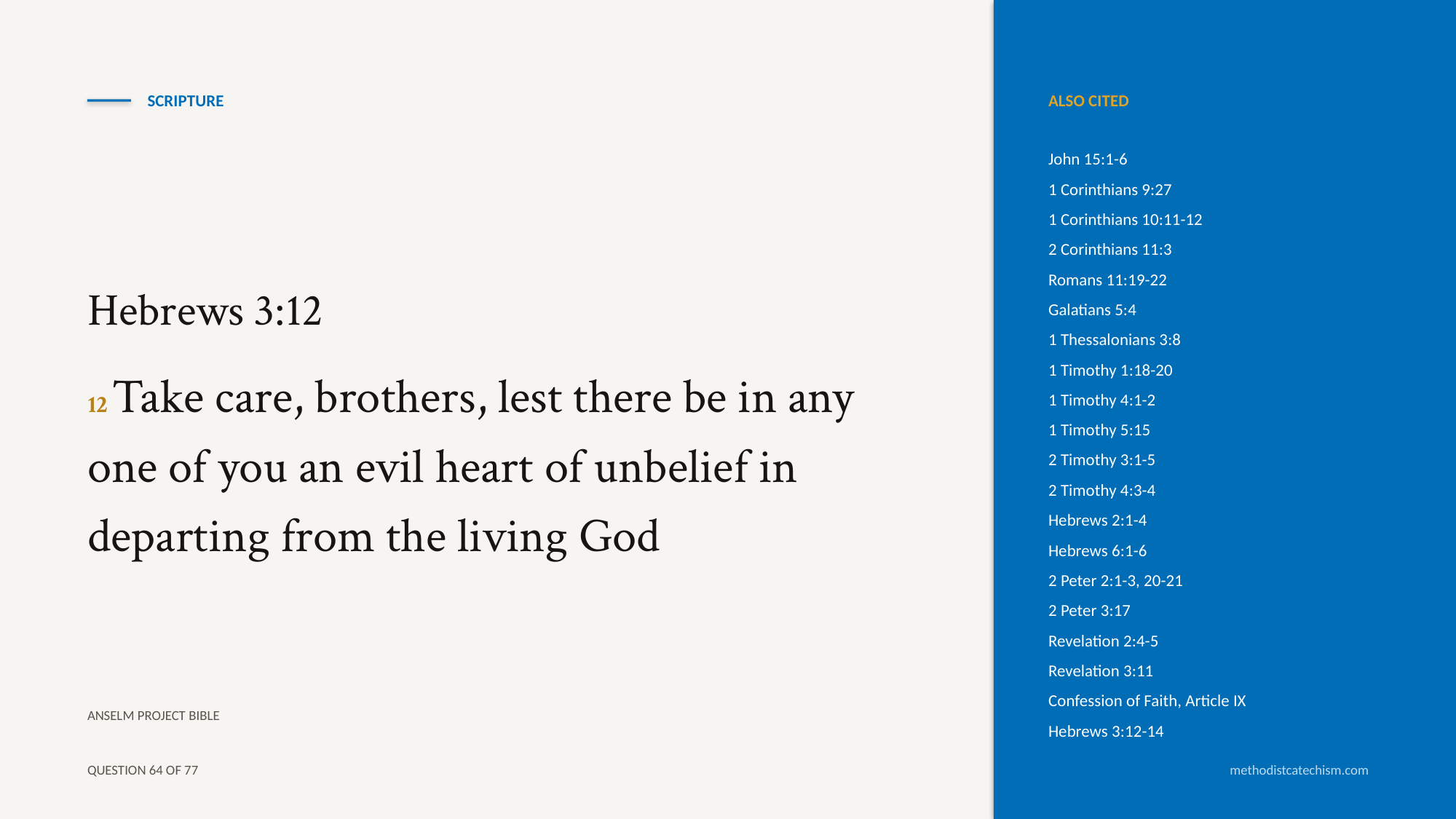

SCRIPTURE
ALSO CITED

John 15:1-6
1 Corinthians 9:27
1 Corinthians 10:11-12
2 Corinthians 11:3
Romans 11:19-22
Galatians 5:4
1 Thessalonians 3:8
1 Timothy 1:18-20
1 Timothy 4:1-2
1 Timothy 5:15
2 Timothy 3:1-5
2 Timothy 4:3-4
Hebrews 2:1-4
Hebrews 6:1-6
2 Peter 2:1-3, 20-21
2 Peter 3:17
Revelation 2:4-5
Revelation 3:11
Confession of Faith, Article IX
Hebrews 3:12-14
Hebrews 3:12
12 Take care, brothers, lest there be in any one of you an evil heart of unbelief in departing from the living God
ANSELM PROJECT BIBLE
QUESTION 64 OF 77
methodistcatechism.com